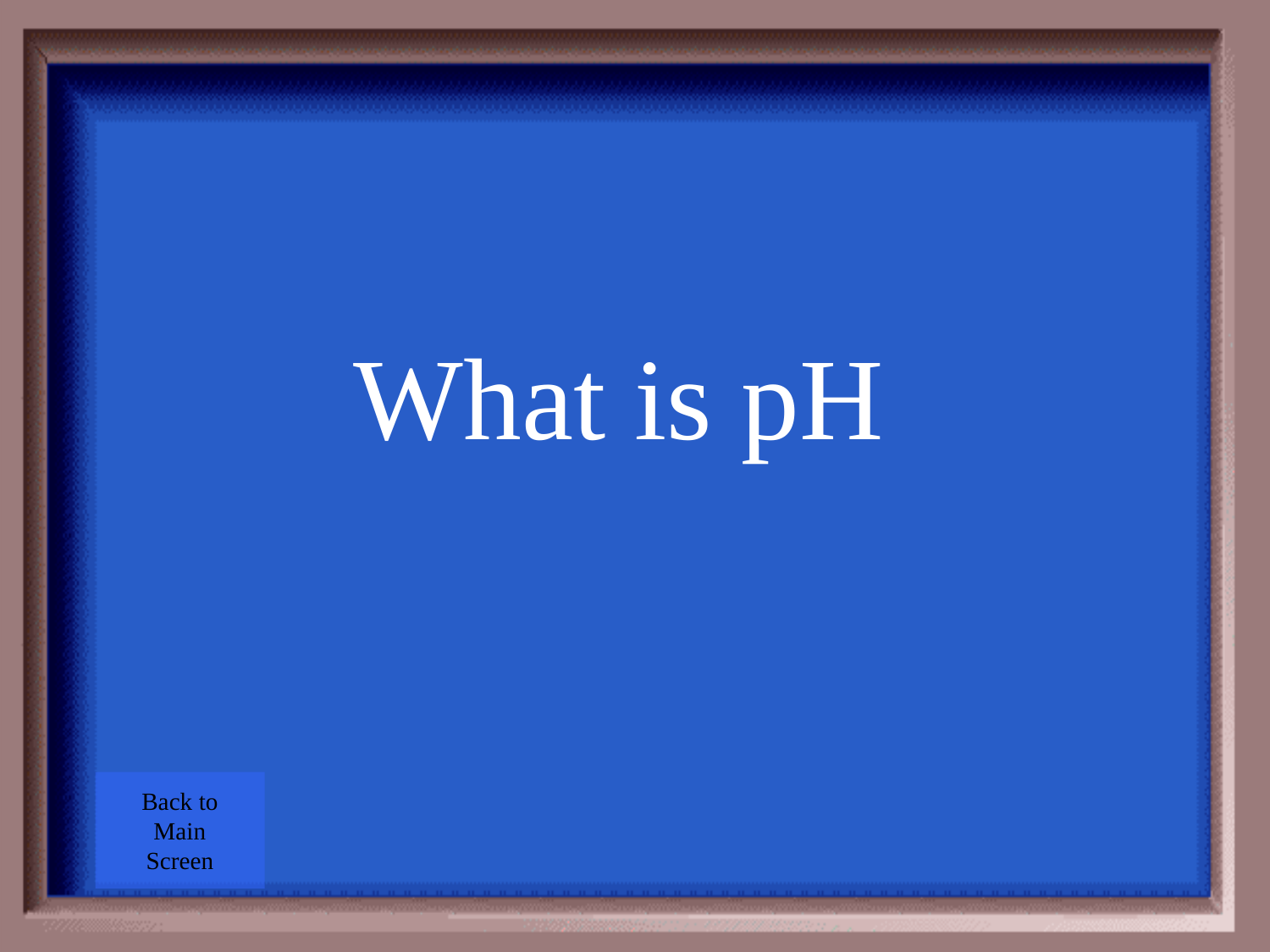

What is pH
Back to
Main
Screen